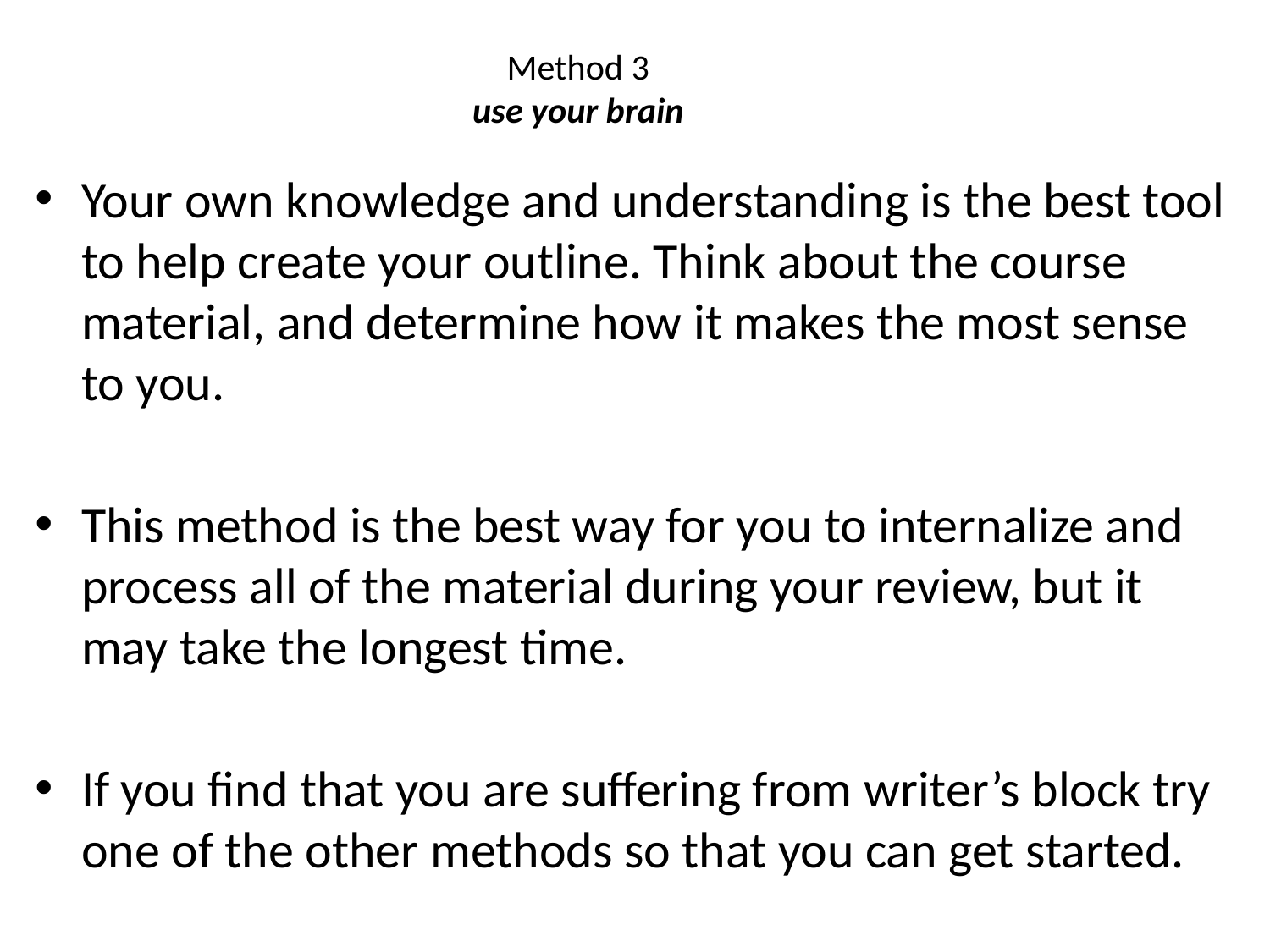

# Method 3 use your brain

Your own knowledge and understanding is the best tool to help create your outline. Think about the course material, and determine how it makes the most sense to you.

This method is the best way for you to internalize and process all of the material during your review, but it may take the longest time.

If you find that you are suffering from writer’s block try one of the other methods so that you can get started.